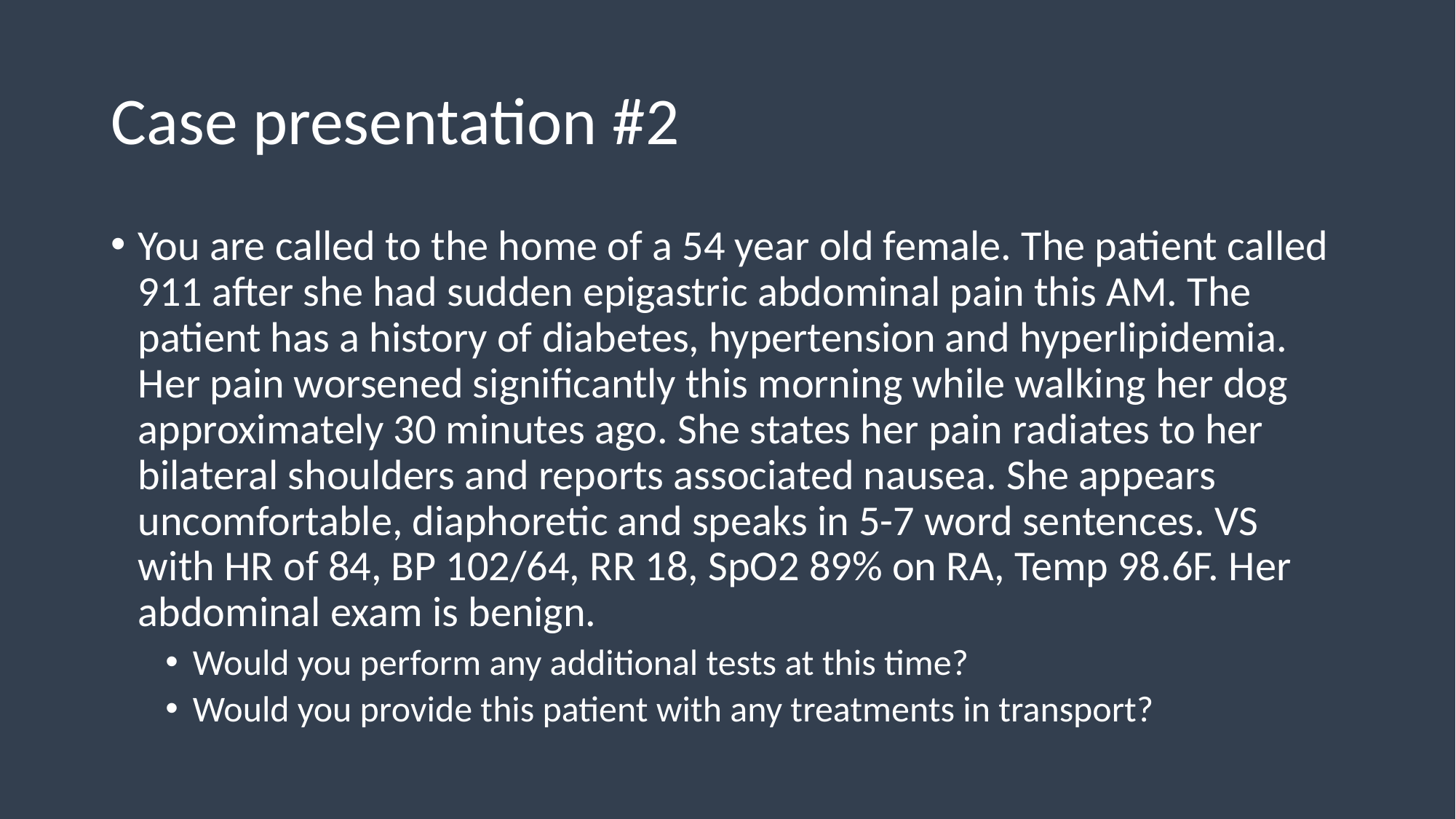

# Case presentation #2
You are called to the home of a 54 year old female. The patient called 911 after she had sudden epigastric abdominal pain this AM. The patient has a history of diabetes, hypertension and hyperlipidemia. Her pain worsened significantly this morning while walking her dog approximately 30 minutes ago. She states her pain radiates to her bilateral shoulders and reports associated nausea. She appears uncomfortable, diaphoretic and speaks in 5-7 word sentences. VS with HR of 84, BP 102/64, RR 18, SpO2 89% on RA, Temp 98.6F. Her abdominal exam is benign.
Would you perform any additional tests at this time?
Would you provide this patient with any treatments in transport?